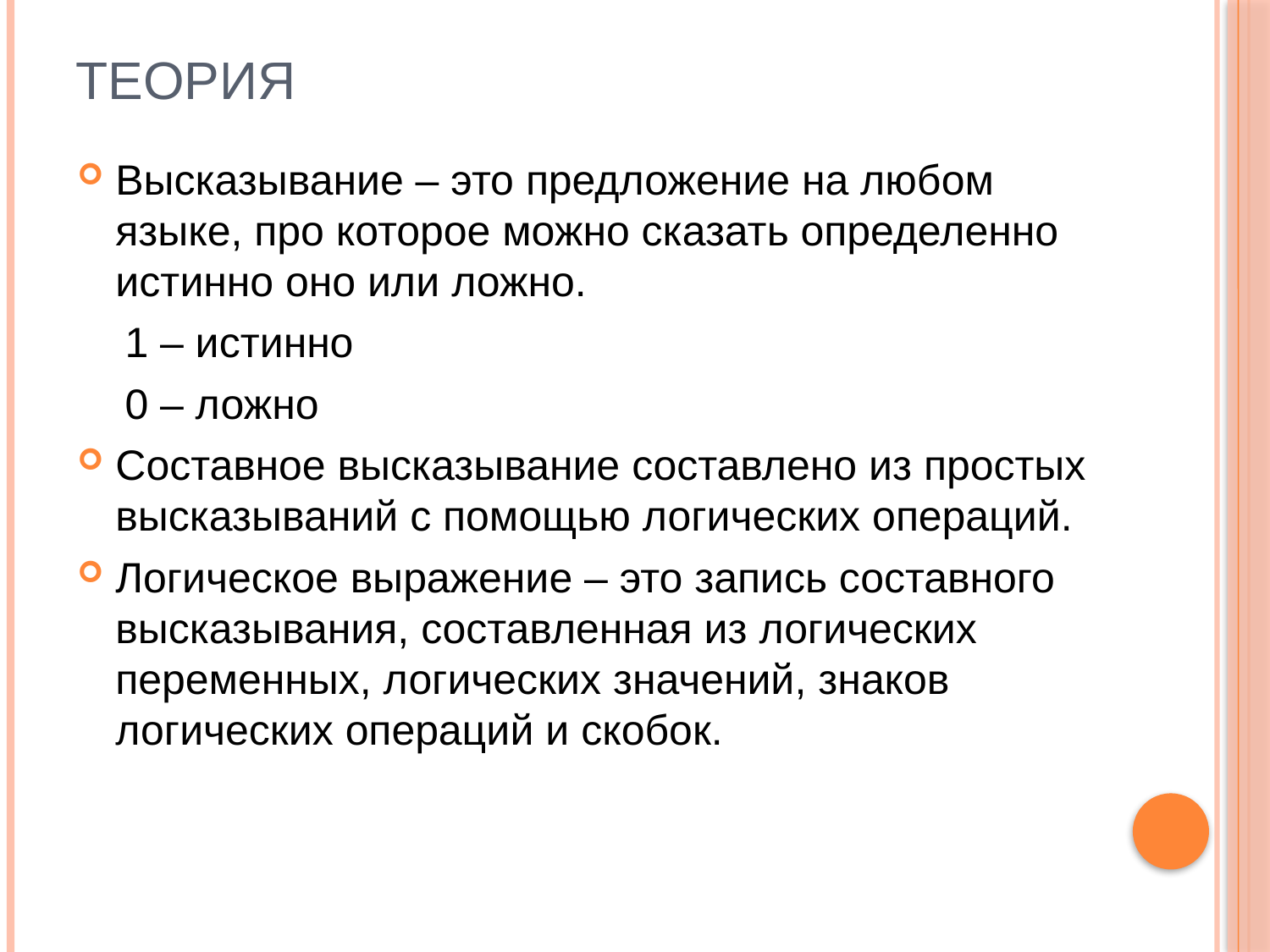

# Теория
Высказывание – это предложение на любом языке, про которое можно сказать определенно истинно оно или ложно.
    1 – истинно
    0 – ложно
Составное высказывание составлено из простых высказываний с помощью логических операций.
Логическое выражение – это запись составного высказывания, составленная из логических переменных, логических значений, знаков логических операций и скобок.